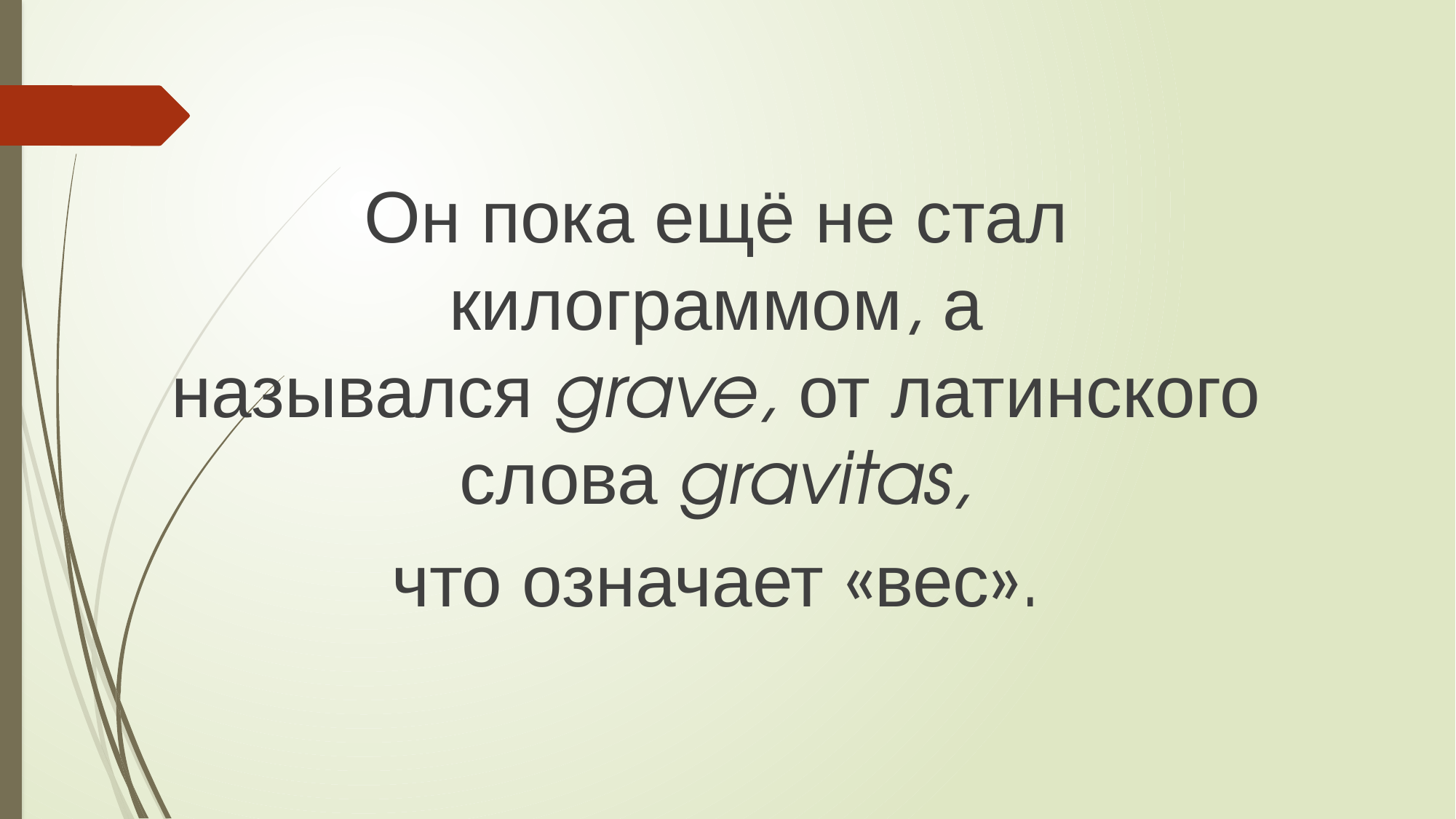

#
Он пока ещё не стал килограммом, а назывался grave, от латинского слова gravitas,
 что означает «вес».